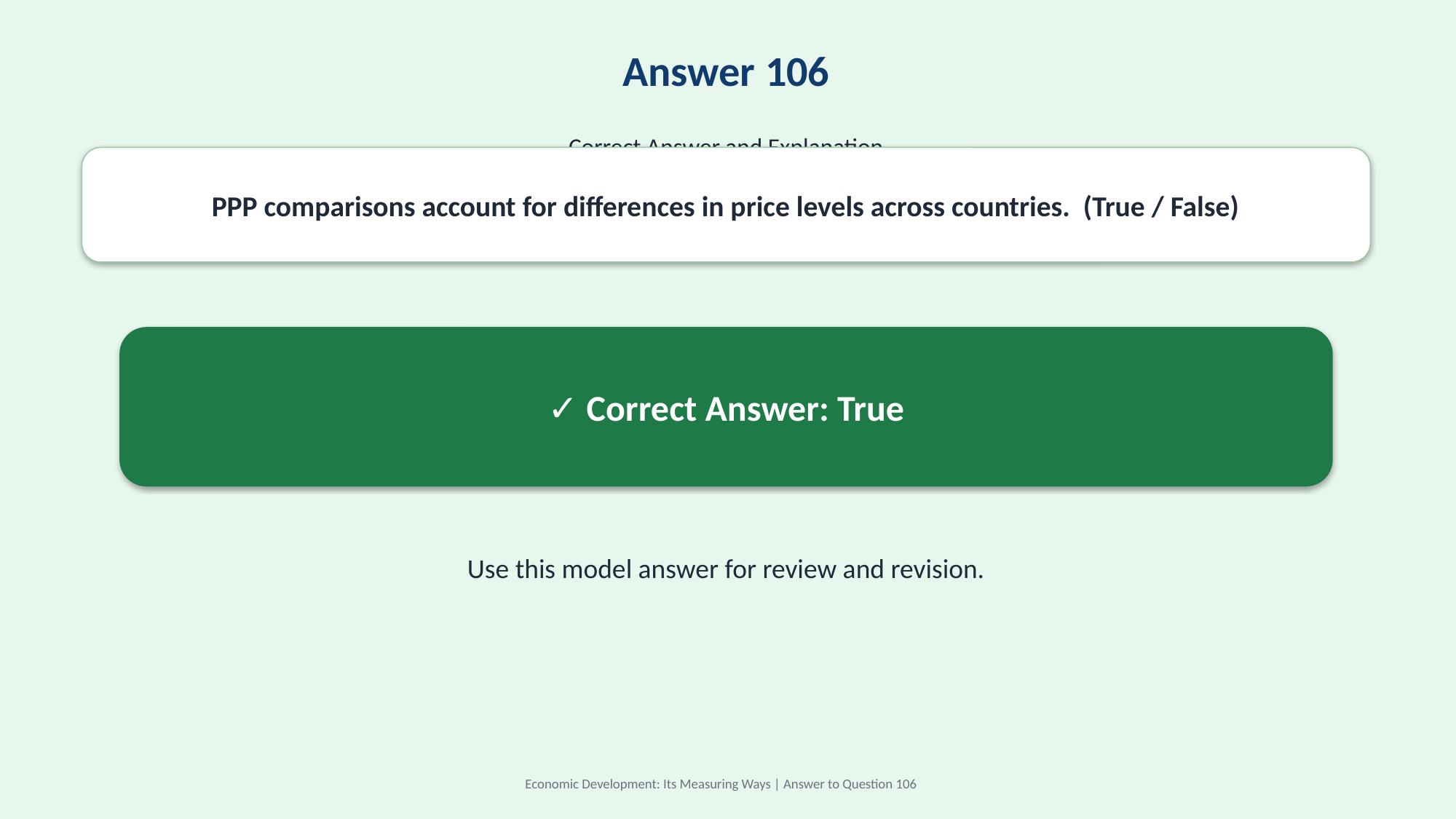

Answer 106
Correct Answer and Explanation
PPP comparisons account for differences in price levels across countries.  (True / False)
✓ Correct Answer: True
Use this model answer for review and revision.
Economic Development: Its Measuring Ways | Answer to Question 106